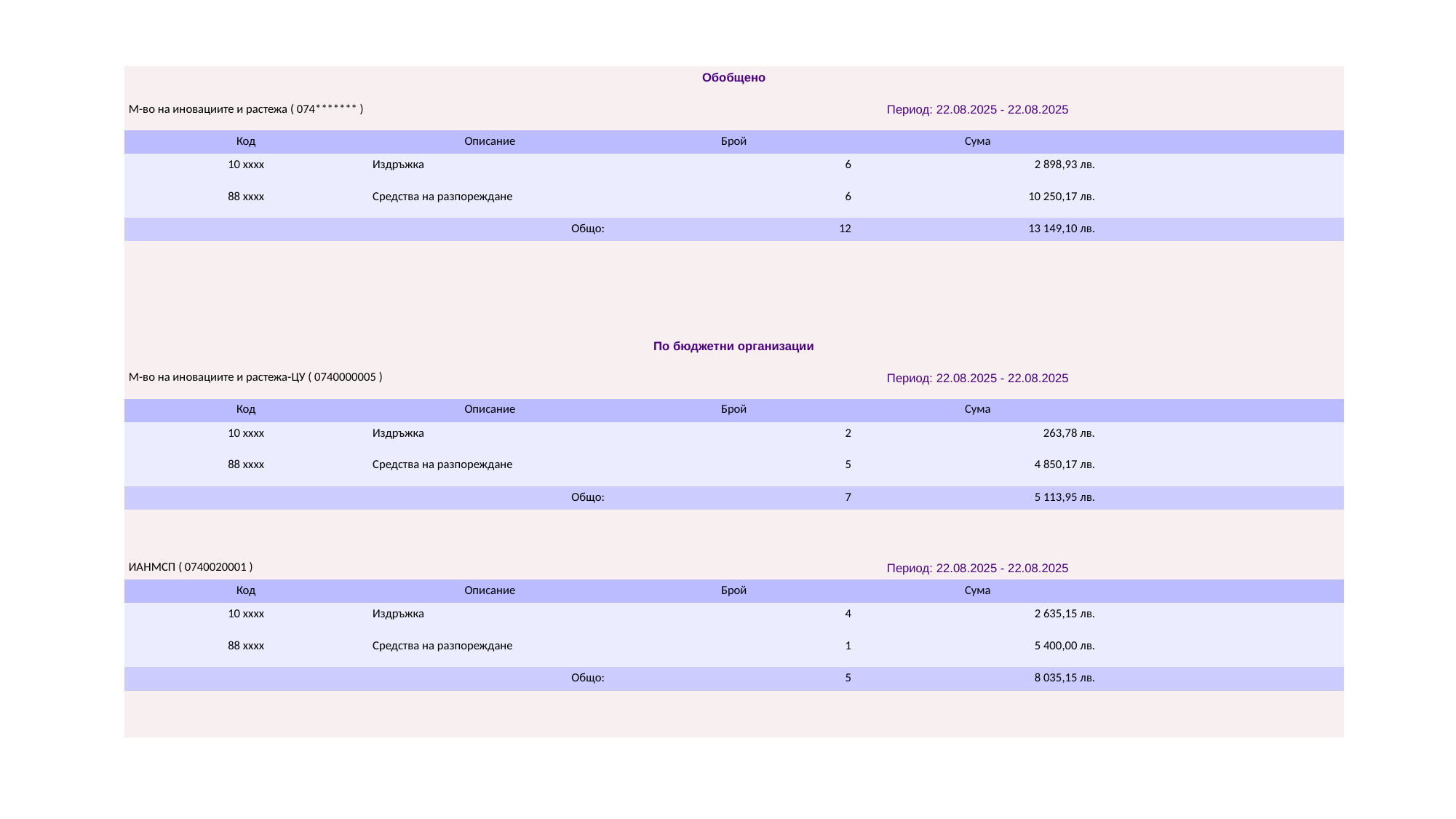

| Обобщено |  |  |  |  |
| --- | --- | --- | --- | --- |
| М-во на иновациите и растежа ( 074\*\*\*\*\*\*\* ) |  | Период: 22.08.2025 - 22.08.2025 |  |  |
| Код | Описание | Брой | Сума |  |
| 10 xxxx | Издръжка | 6 | 2 898,93 лв. |  |
| 88 xxxx | Средства на разпореждане | 6 | 10 250,17 лв. |  |
| Общо: |  | 12 | 13 149,10 лв. |  |
|  |  |  |  |  |
|  |  |  |  |  |
|  |  |  |  |  |
|  |  |  |  |  |
| По бюджетни организации |  |  |  |  |
| М-во на иновациите и растежа-ЦУ ( 0740000005 ) |  | Период: 22.08.2025 - 22.08.2025 |  |  |
| Код | Описание | Брой | Сума |  |
| 10 xxxx | Издръжка | 2 | 263,78 лв. |  |
| 88 xxxx | Средства на разпореждане | 5 | 4 850,17 лв. |  |
| Общо: |  | 7 | 5 113,95 лв. |  |
|  |  |  |  |  |
|  |  |  |  |  |
| ИАНМСП ( 0740020001 ) |  | Период: 22.08.2025 - 22.08.2025 |  |  |
| Код | Описание | Брой | Сума |  |
| 10 xxxx | Издръжка | 4 | 2 635,15 лв. |  |
| 88 xxxx | Средства на разпореждане | 1 | 5 400,00 лв. |  |
| Общо: |  | 5 | 8 035,15 лв. |  |
|  |  |  |  |  |
|  |  |  |  |  |
#